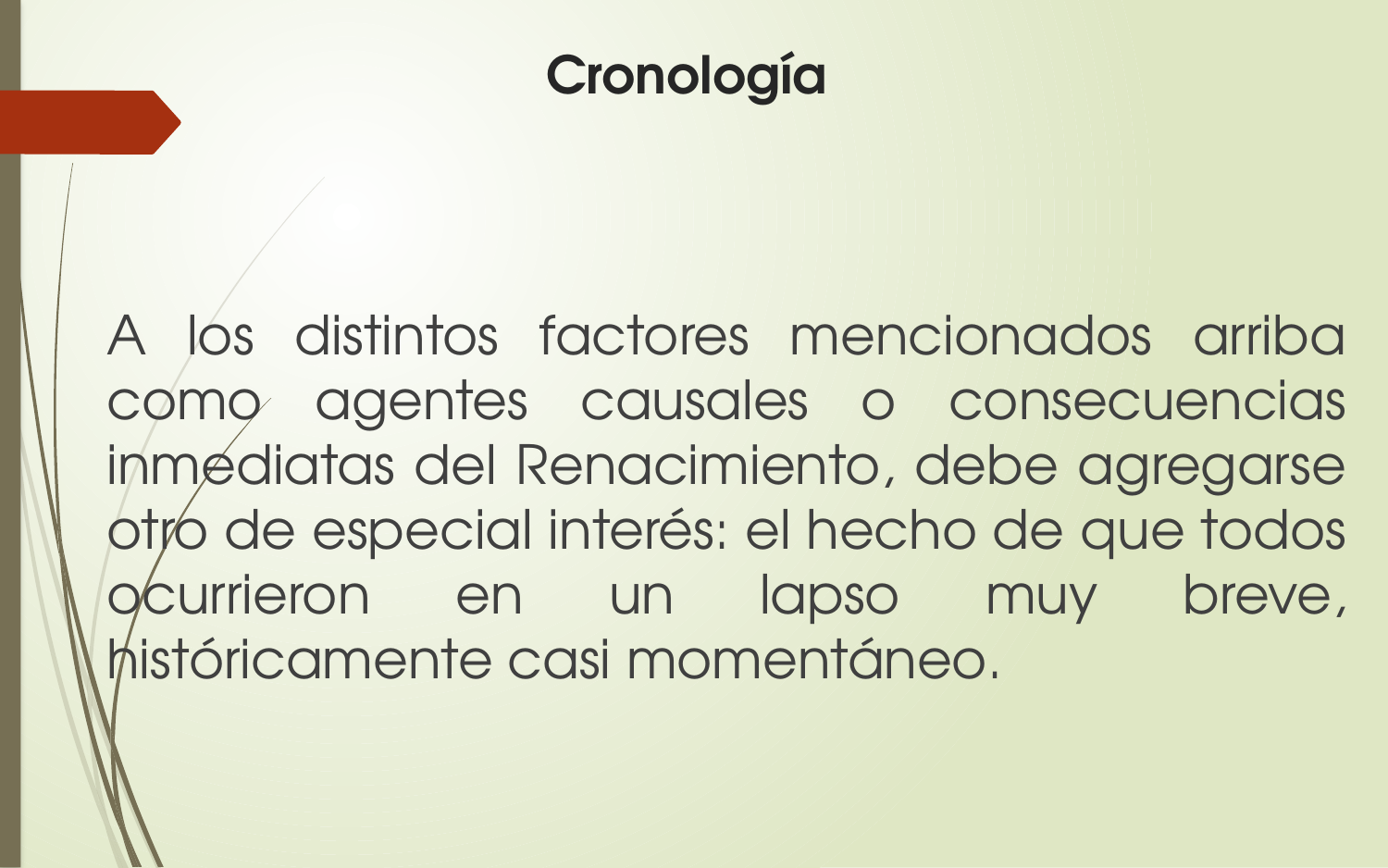

# Cronología

A los distintos factores mencionados arriba como agentes causales o consecuencias inmediatas del Renacimiento, debe agregarse otro de especial interés: el hecho de que todos ocurrieron en un lapso muy breve, históricamente casi momentáneo.